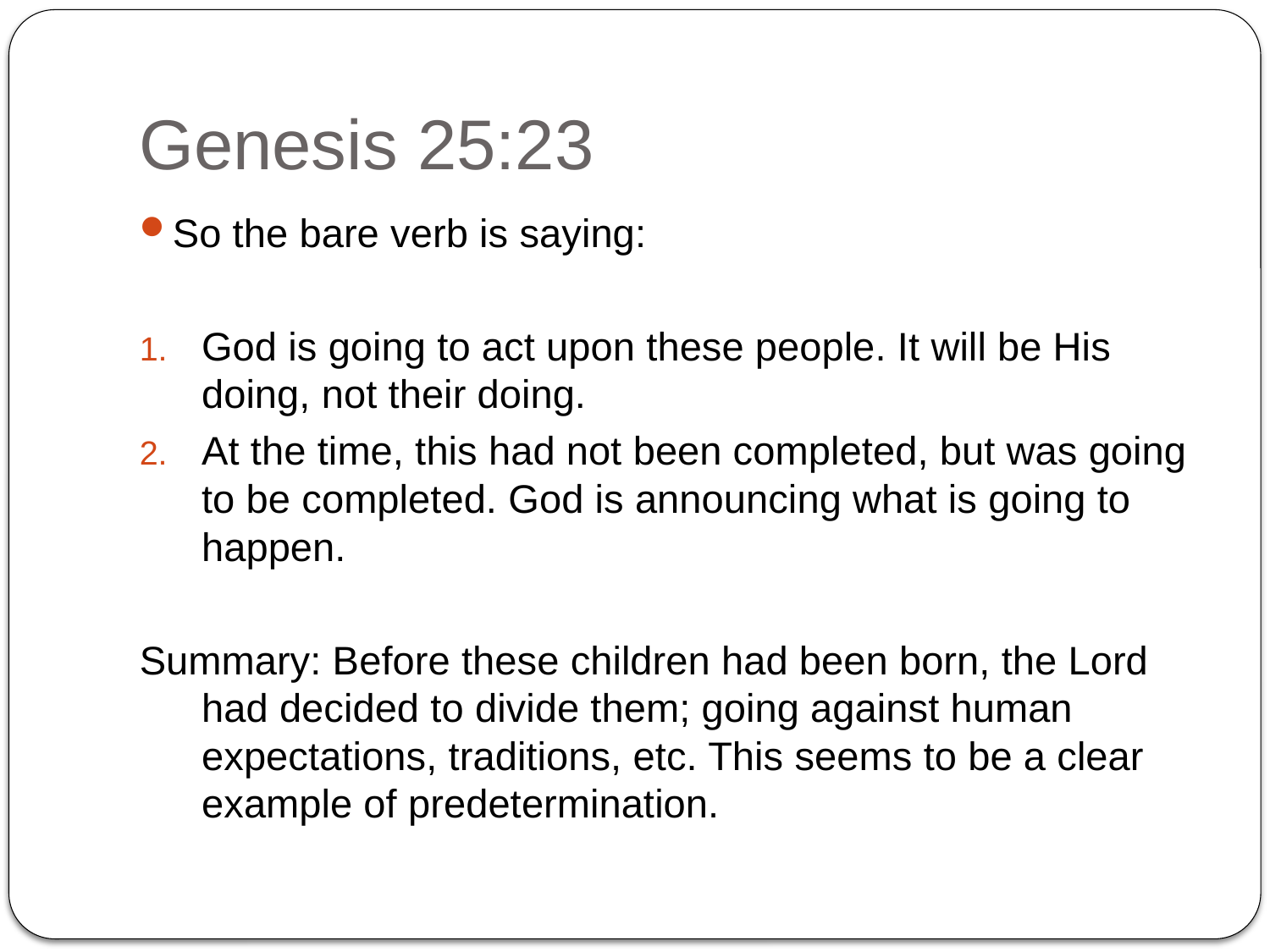

# Genesis 25:23
So the bare verb is saying:

God is going to act upon these people. It will be His doing, not their doing.
At the time, this had not been completed, but was going to be completed. God is announcing what is going to happen.

Summary: Before these children had been born, the Lord had decided to divide them; going against human expectations, traditions, etc. This seems to be a clear example of predetermination.